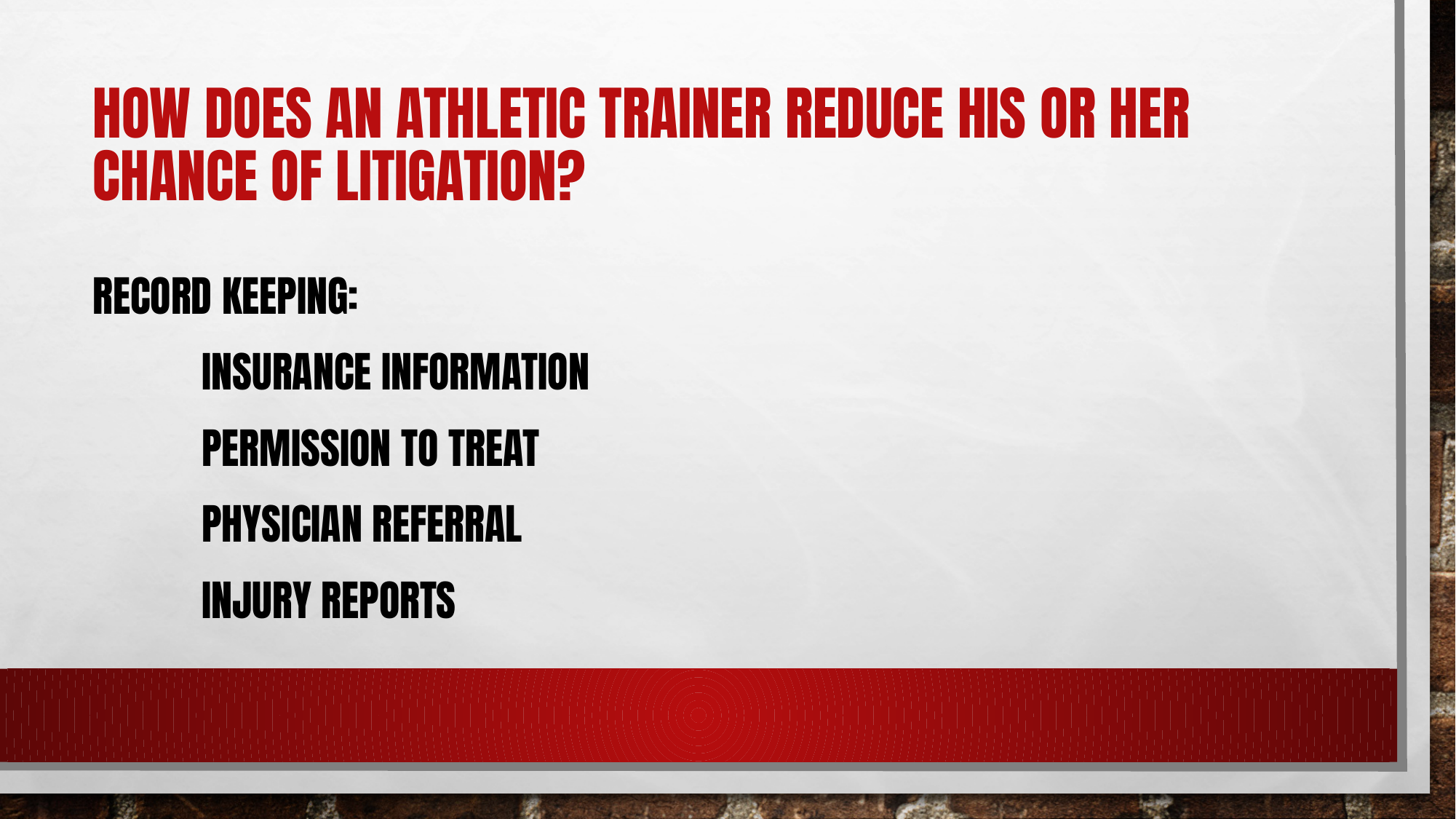

# How does an athletic trainer reduce his or her chance of litigation?
Record Keeping:
	Insurance Information
	Permission to treat
	Physician Referral
	Injury reports